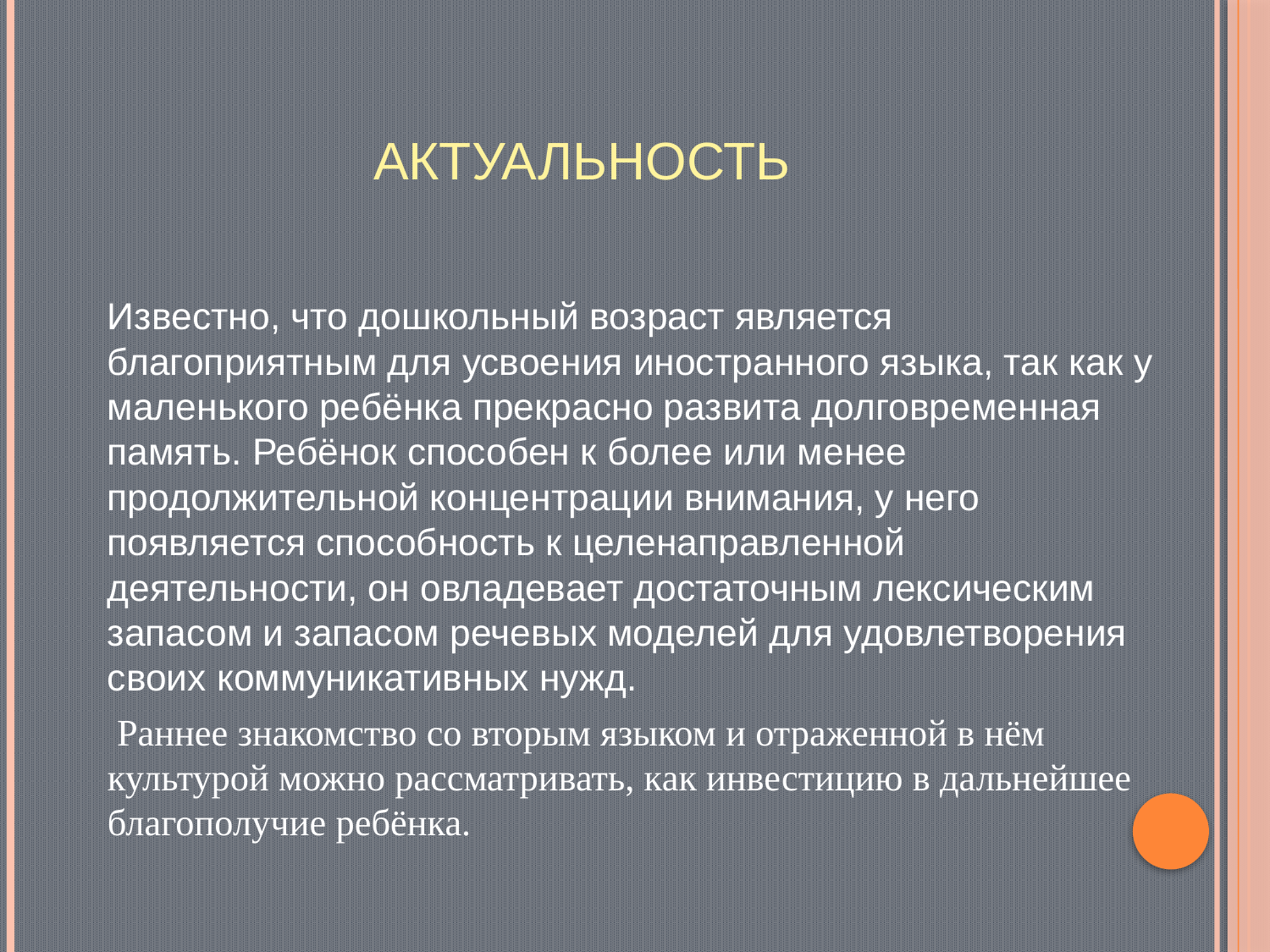

# Актуальность
Известно, что дошкольный возраст является благоприятным для усвоения иностранного языка, так как у маленького ребёнка прекрасно развита долговременная память. Ребёнок способен к более или менее продолжительной концентрации внимания, у него появляется способность к целенаправленной деятельности, он овладевает достаточным лексическим запасом и запасом речевых моделей для удовлетворения своих коммуникативных нужд.
 Раннее знакомство со вторым языком и отраженной в нём культурой можно рассматривать, как инвестицию в дальнейшее благополучие ребёнка.